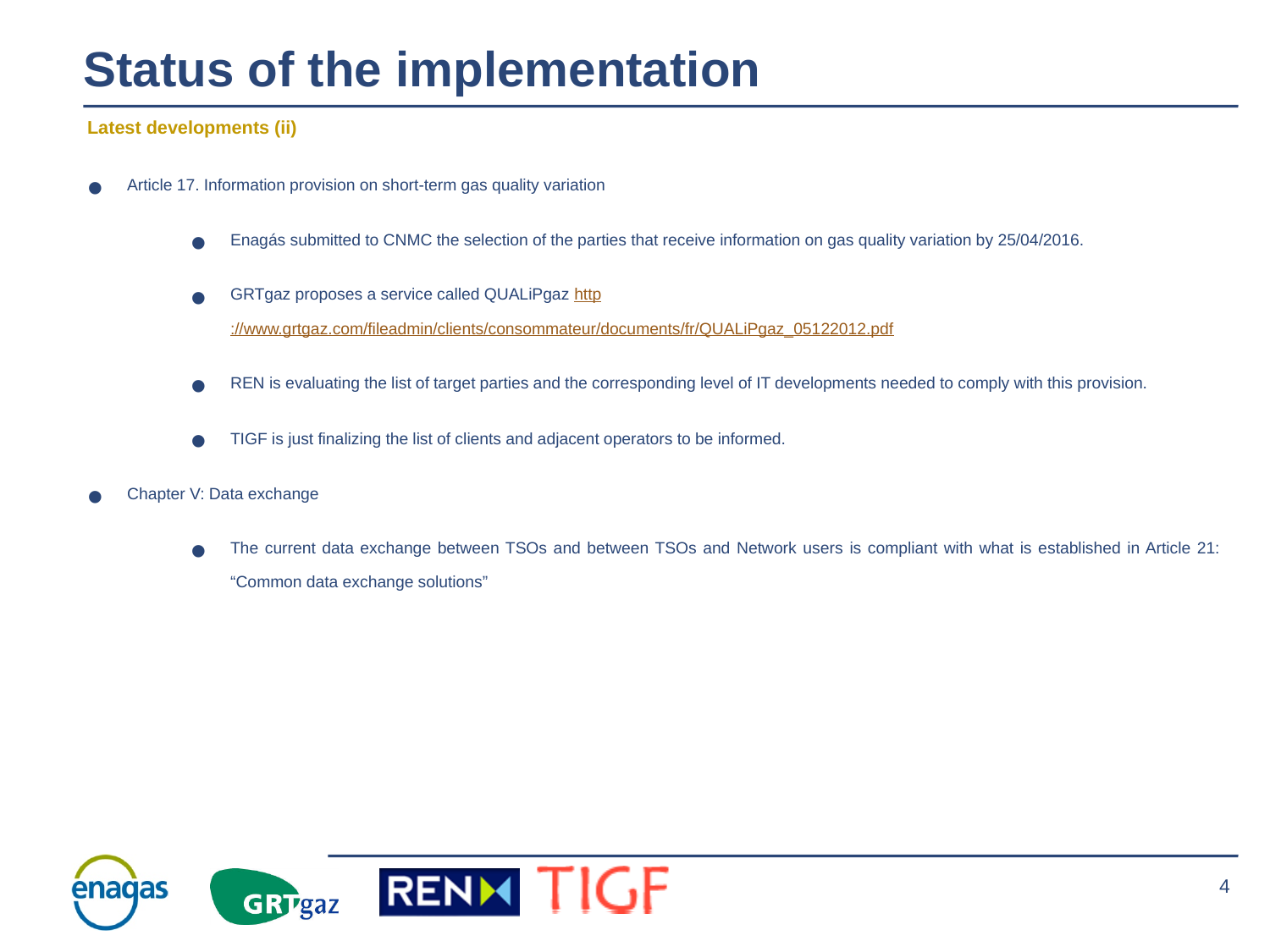

Status of the implementation
Latest developments (ii)
Article 17. Information provision on short-term gas quality variation
Enagás submitted to CNMC the selection of the parties that receive information on gas quality variation by 25/04/2016.
GRTgaz proposes a service called QUALiPgaz http://www.grtgaz.com/fileadmin/clients/consommateur/documents/fr/QUALiPgaz_05122012.pdf
REN is evaluating the list of target parties and the corresponding level of IT developments needed to comply with this provision.
TIGF is just finalizing the list of clients and adjacent operators to be informed.
Chapter V: Data exchange
The current data exchange between TSOs and between TSOs and Network users is compliant with what is established in Article 21: “Common data exchange solutions”